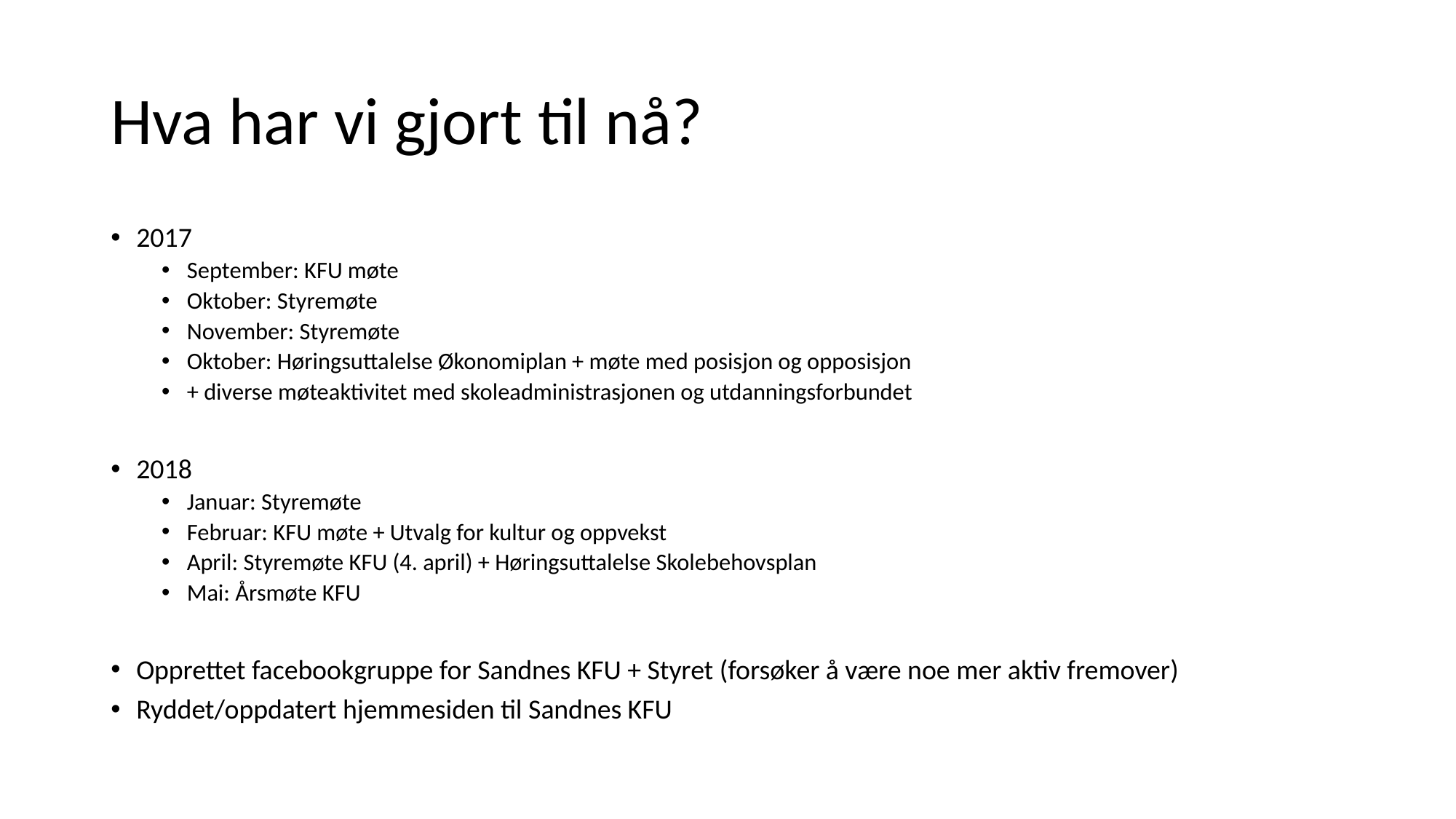

# Hva har vi gjort til nå?
2017
September: KFU møte
Oktober: Styremøte
November: Styremøte
Oktober: Høringsuttalelse Økonomiplan + møte med posisjon og opposisjon
+ diverse møteaktivitet med skoleadministrasjonen og utdanningsforbundet

2018
Januar: Styremøte
Februar: KFU møte + Utvalg for kultur og oppvekst
April: Styremøte KFU (4. april) + Høringsuttalelse Skolebehovsplan
Mai: Årsmøte KFU

Opprettet facebookgruppe for Sandnes KFU + Styret (forsøker å være noe mer aktiv fremover)
Ryddet/oppdatert hjemmesiden til Sandnes KFU